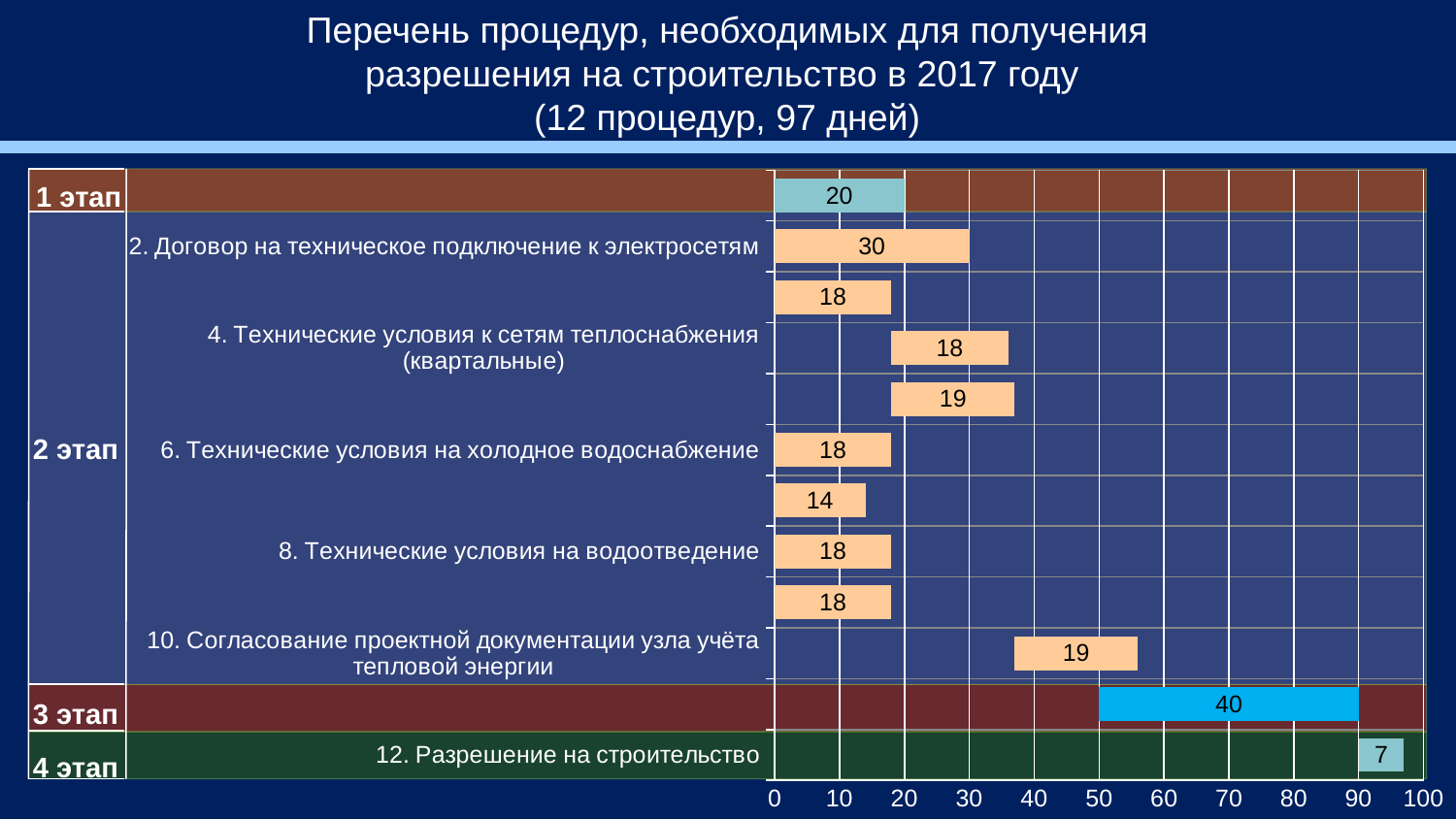

Перечень процедур, необходимых для получения
разрешения на строительство в 2017 году
(12 процедур, 97 дней)

### Chart

| Category | Ряд 1 | Ряд 2 |
|---|---|---|
| 12. Разрешение на строительство | 90.0 | 7.0 |
| 11. Экспертиза проектной документации и прдоставление результатов изысканий | 50.0 | 40.0 |
| 10. Согласование проектной документации узла учёта тепловой энергии | 37.0 | 19.0 |
| 9. Технические условия на газоснабжение | 18.0 | None |
| 8. Технические условия на водоотведение | 18.0 | None |
| 7. Технические условия на узел учёта воды | 14.0 | None |
| 6. Технические условия на холодное водоснабжение | 18.0 | None |
| 5. Технические условия на узел учёта теплоэнергии | 18.0 | 19.0 |
| 4. Технические условия к сетям теплоснабжения (квартальные) | 18.0 | 18.0 |
| 3. Технические условия к сетям теплоснабжения (магистральные) | 18.0 | None |
| 2. Договор на техническое подключение к электросетям | 30.0 | None |
| 1. Градостроительный план | 20.0 | None |
1 этап

2 этап

3 этап

4 этап